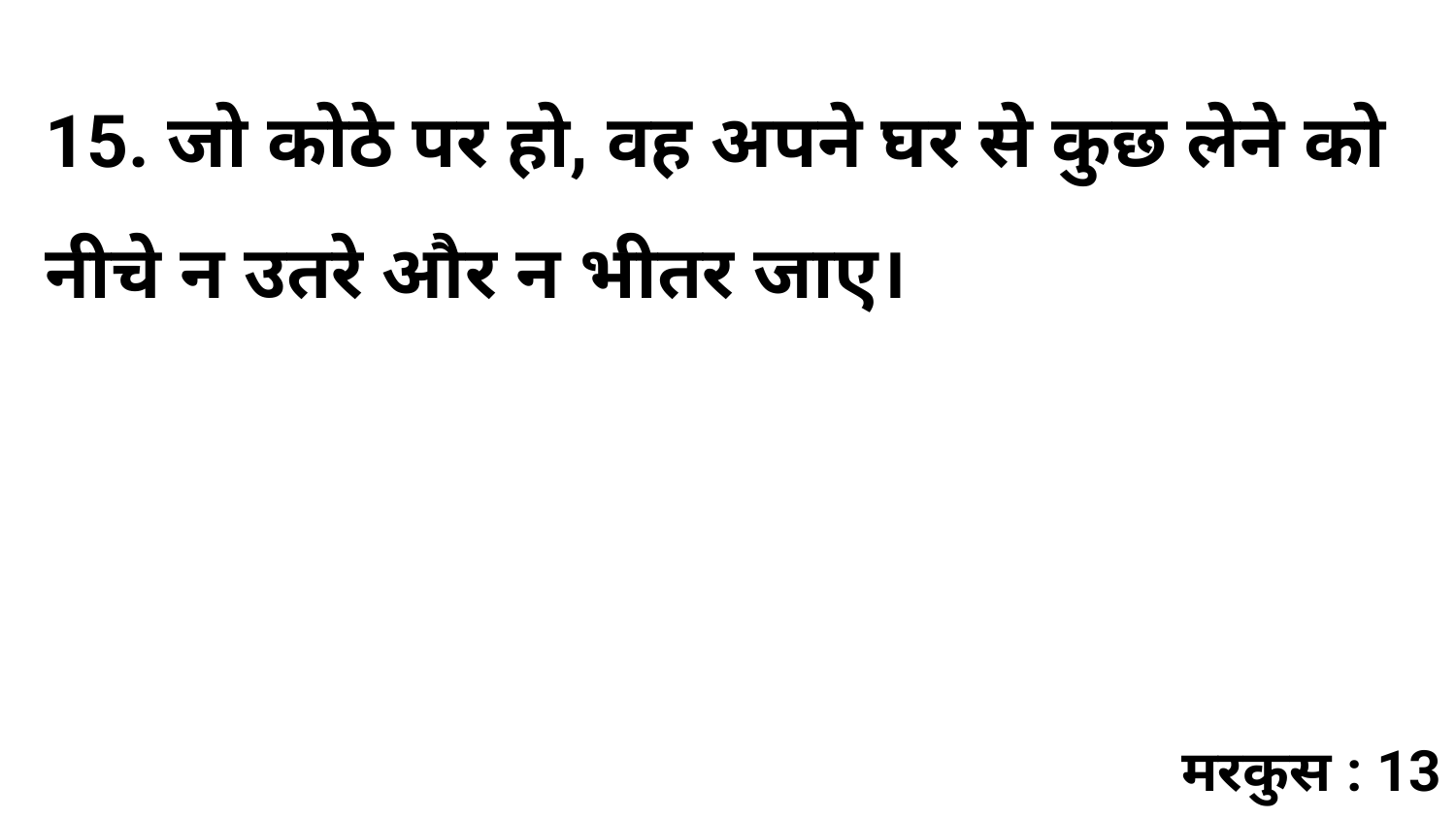

15. जो कोठे पर हो, वह अपने घर से कुछ लेने को नीचे न उतरे और न भीतर जाए।
मरकुस : 13